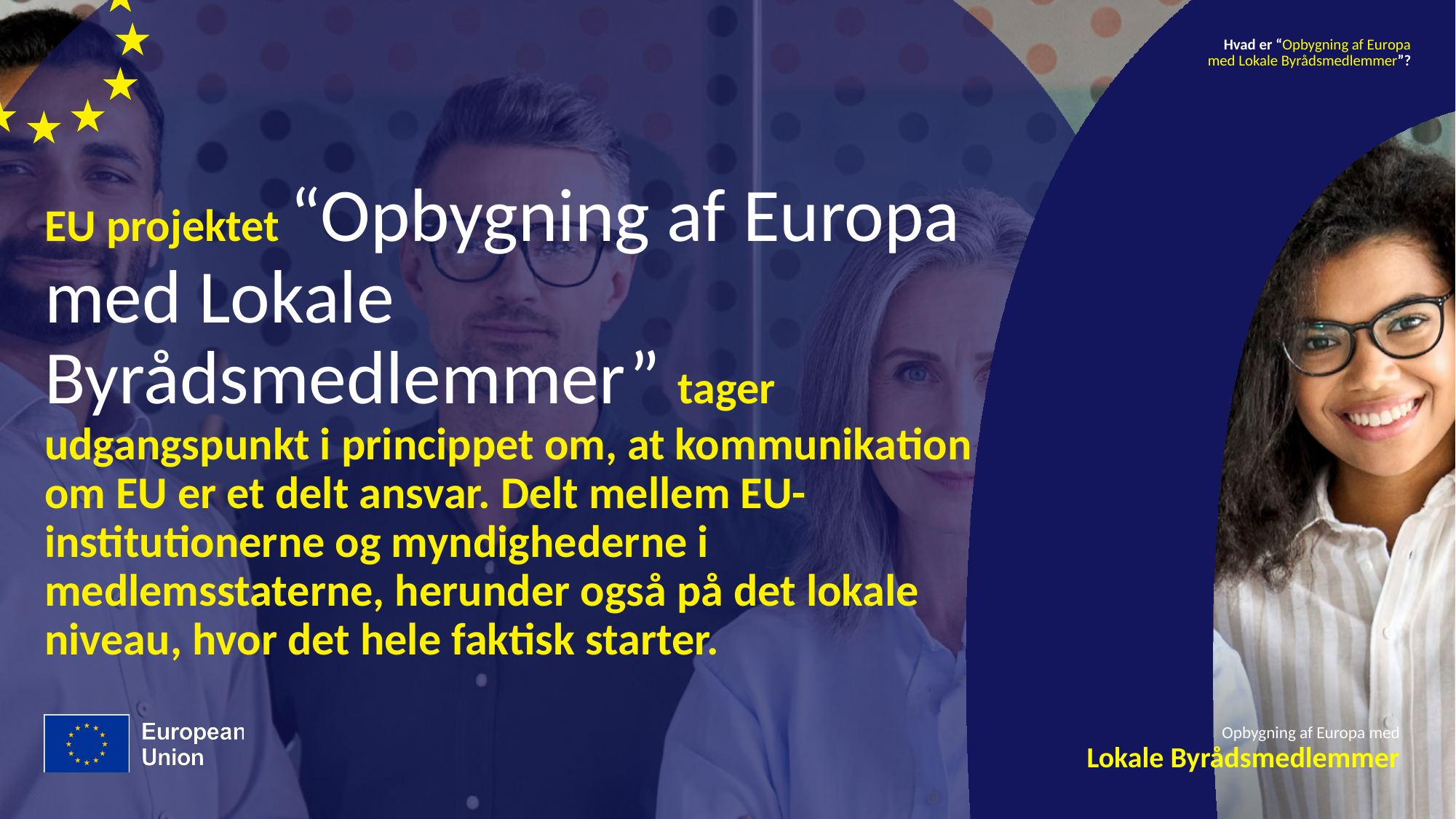

Hvad er “Opbygning af Europa med Lokale Byrådsmedlemmer”?
# EU projektet “Opbygning af Europa med Lokale Byrådsmedlemmer” tager udgangspunkt i princippet om, at kommunikation om EU er et delt ansvar. Delt mellem EU-institutionerne og myndighederne i medlemsstaterne, herunder også på det lokale niveau, hvor det hele faktisk starter.
Opbygning af Europa med
Lokale Byrådsmedlemmer